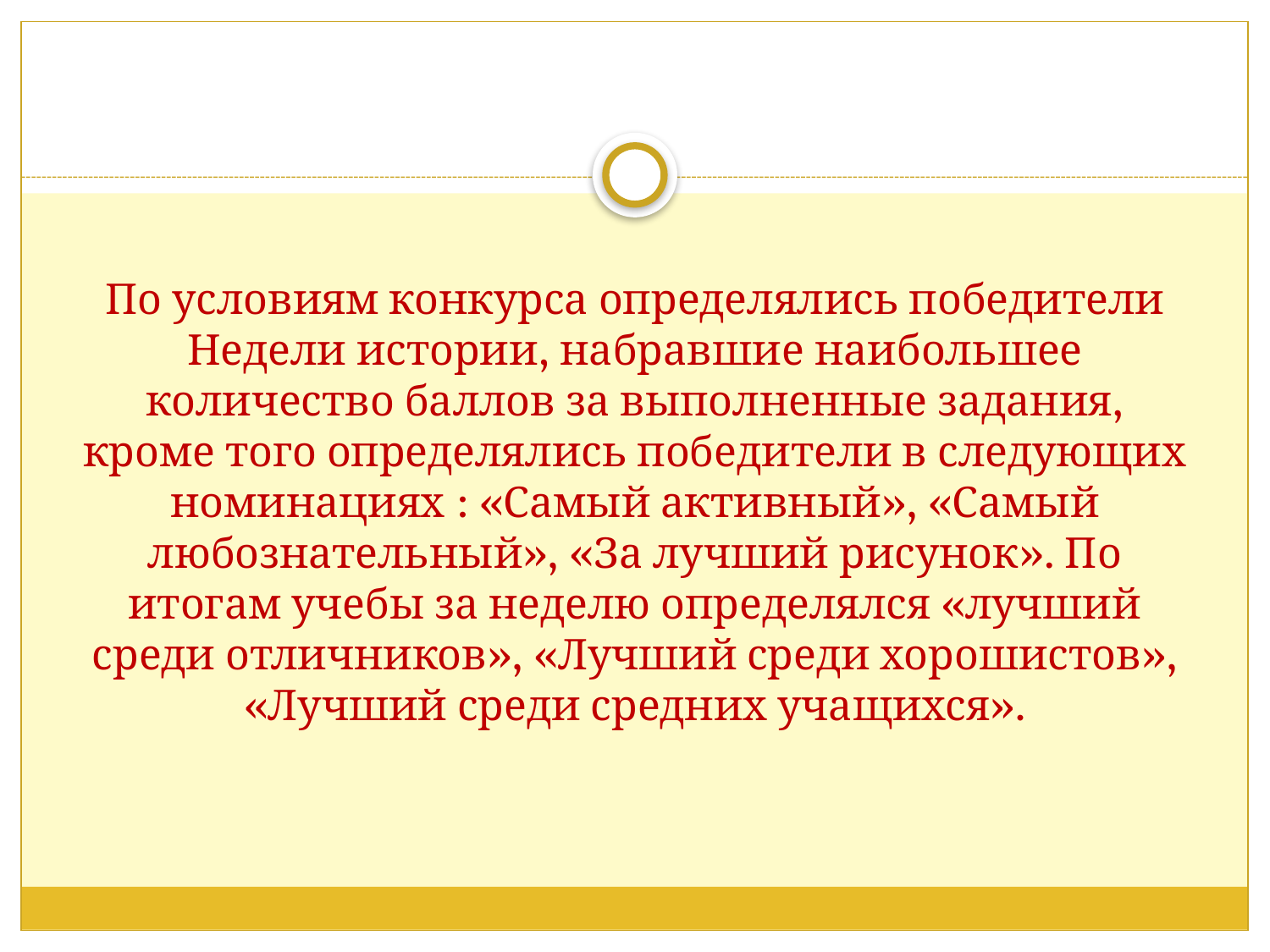

# По условиям конкурса определялись победители Недели истории, набравшие наибольшее количество баллов за выполненные задания, кроме того определялись победители в следующих номинациях : «Самый активный», «Самый любознательный», «За лучший рисунок». По итогам учебы за неделю определялся «лучший среди отличников», «Лучший среди хорошистов», «Лучший среди средних учащихся».